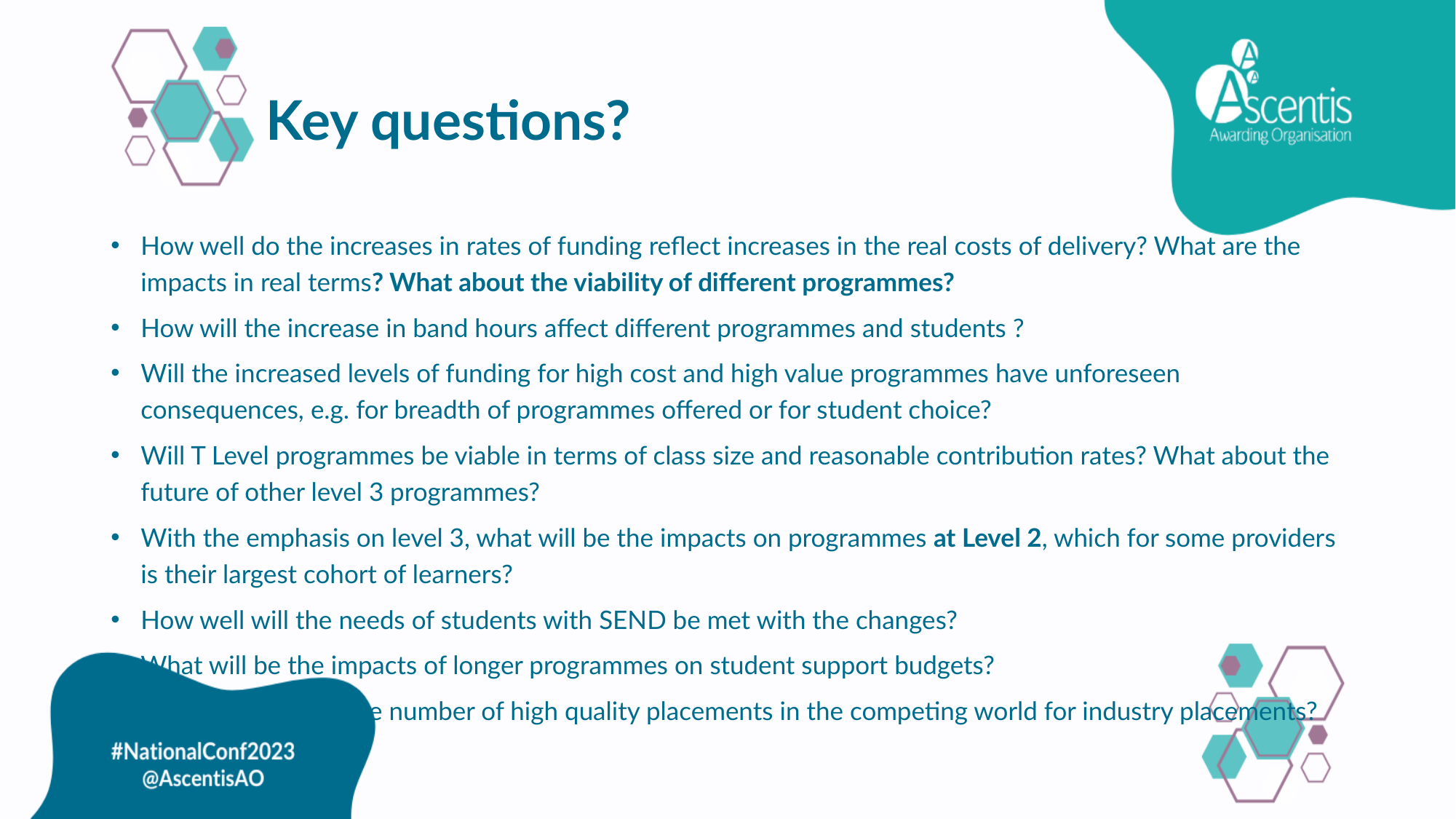

# Key questions?
How well do the increases in rates of funding reflect increases in the real costs of delivery? What are the impacts in real terms? What about the viability of different programmes?
How will the increase in band hours affect different programmes and students ?
Will the increased levels of funding for high cost and high value programmes have unforeseen consequences, e.g. for breadth of programmes offered or for student choice?
Will T Level programmes be viable in terms of class size and reasonable contribution rates? What about the future of other level 3 programmes?
With the emphasis on level 3, what will be the impacts on programmes at Level 2, which for some providers is their largest cohort of learners?
How well will the needs of students with SEND be met with the changes?
What will be the impacts of longer programmes on student support budgets?
How will we grow the number of high quality placements in the competing world for industry placements?